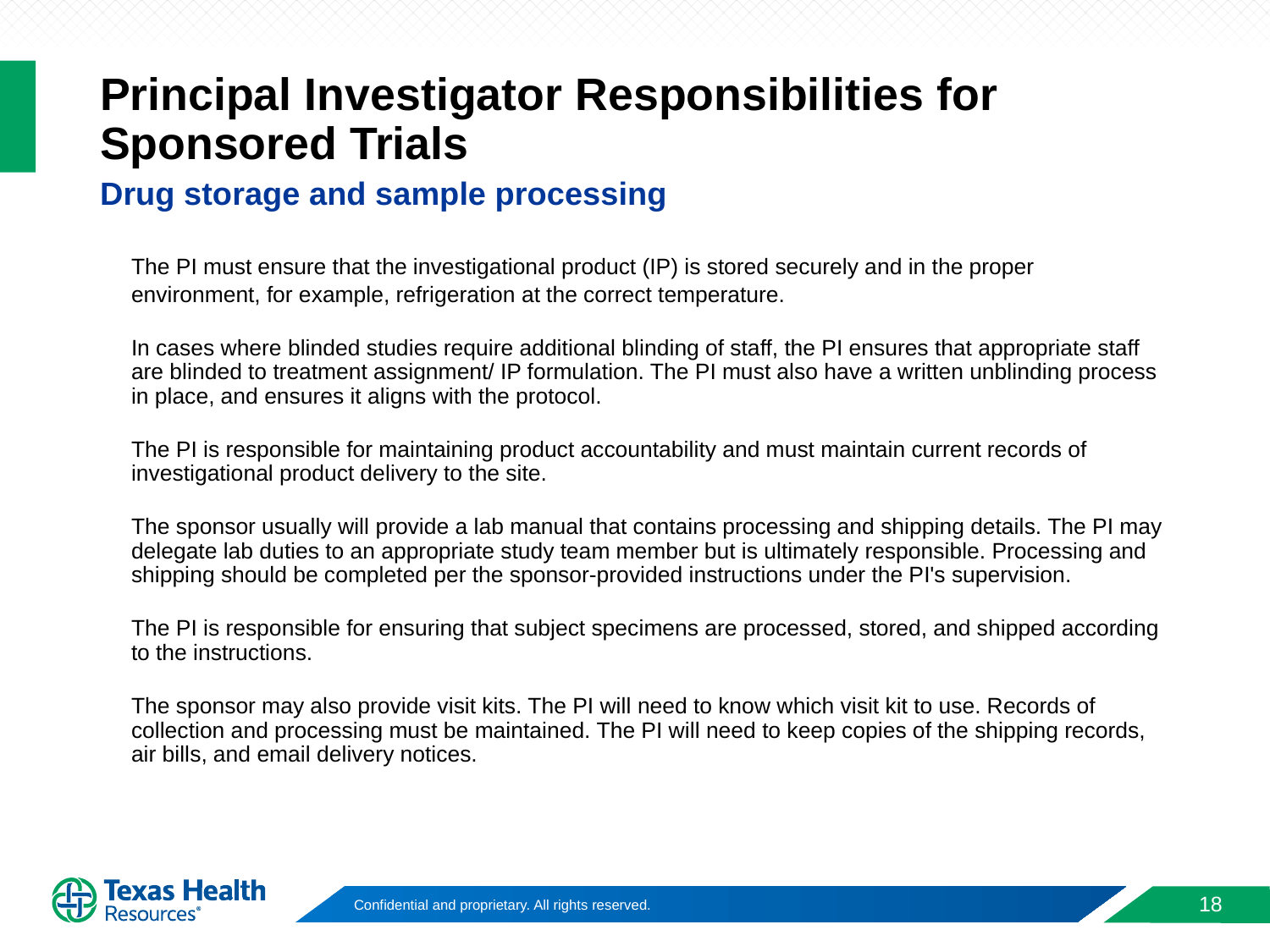

# Principal Investigator Responsibilities for Sponsored Trials
Drug storage and sample processing
	The PI must ensure that the investigational product (IP) is stored securely and in the proper environment, for example, refrigeration at the correct temperature.
	In cases where blinded studies require additional blinding of staff, the PI ensures that appropriate staff are blinded to treatment assignment/ IP formulation. The PI must also have a written unblinding process in place, and ensures it aligns with the protocol.
	The PI is responsible for maintaining product accountability and must maintain current records of investigational product delivery to the site.
	The sponsor usually will provide a lab manual that contains processing and shipping details. The PI may delegate lab duties to an appropriate study team member but is ultimately responsible. Processing and shipping should be completed per the sponsor-provided instructions under the PI's supervision.
	The PI is responsible for ensuring that subject specimens are processed, stored, and shipped according to the instructions.
	The sponsor may also provide visit kits. The PI will need to know which visit kit to use. Records of collection and processing must be maintained. The PI will need to keep copies of the shipping records, air bills, and email delivery notices.

18